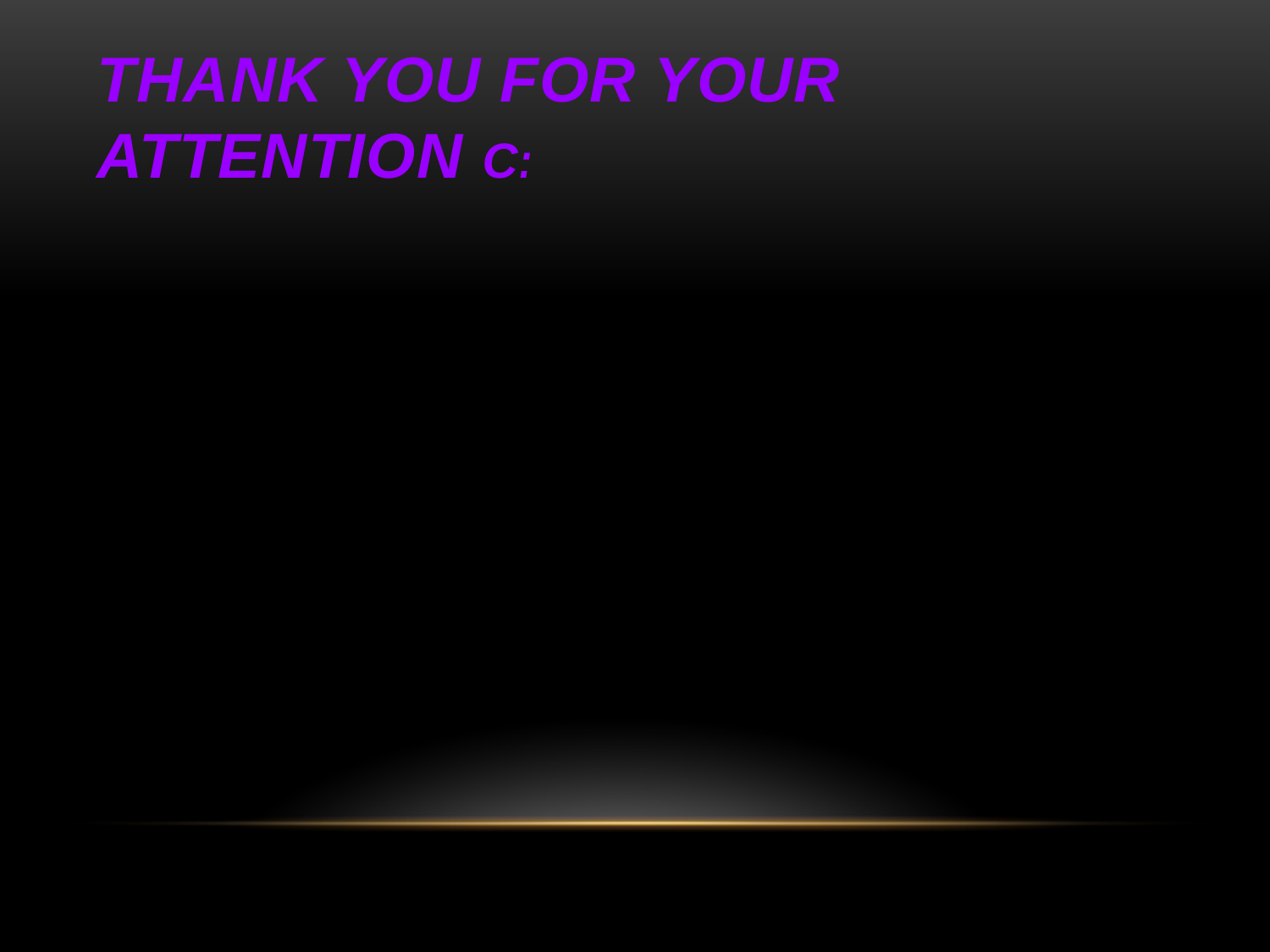

# Thank you for your attention c: